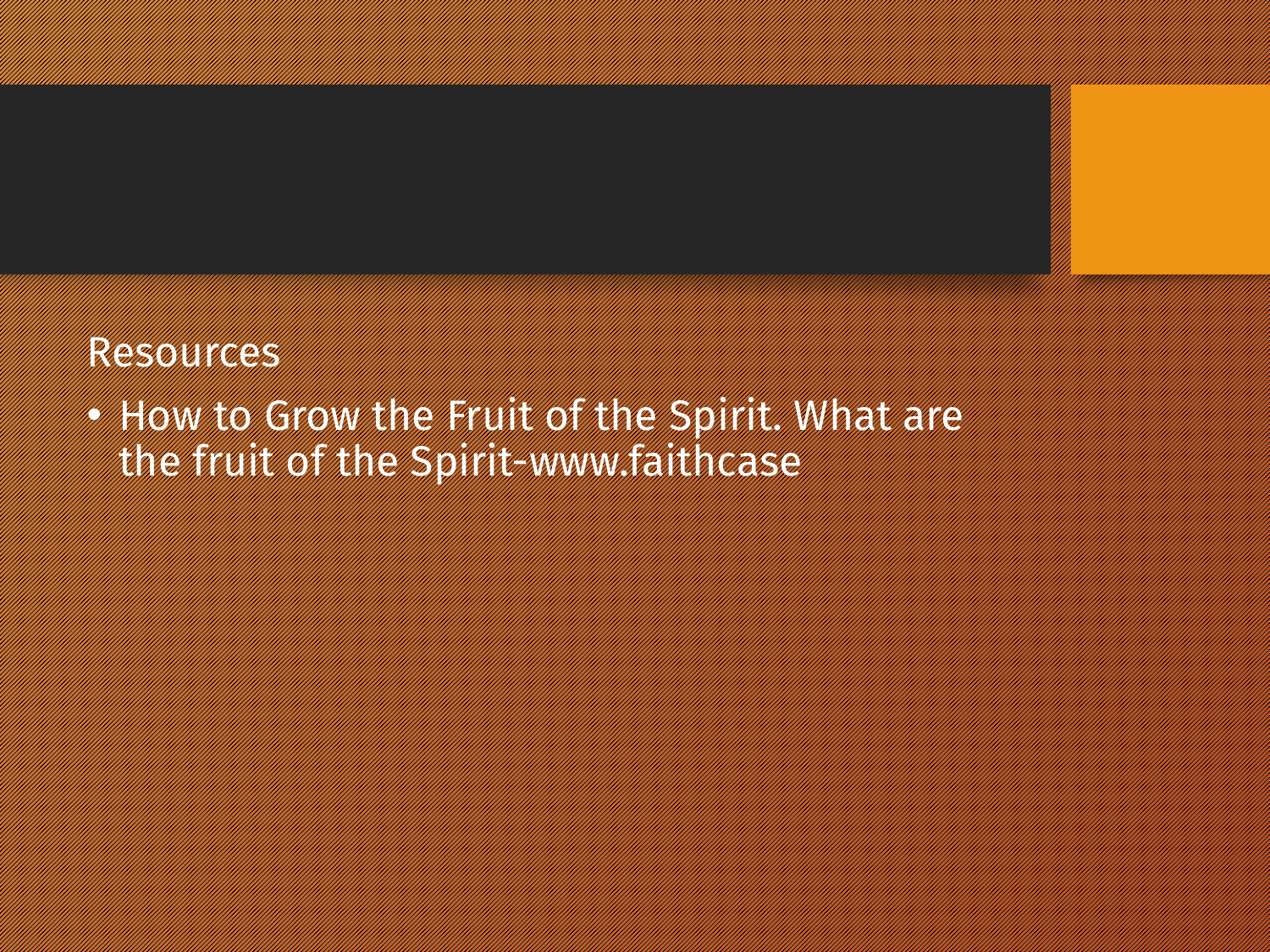

#
Resources
How to Grow the Fruit of the Spirit. What are the fruit of the Spirit-www.faithcase